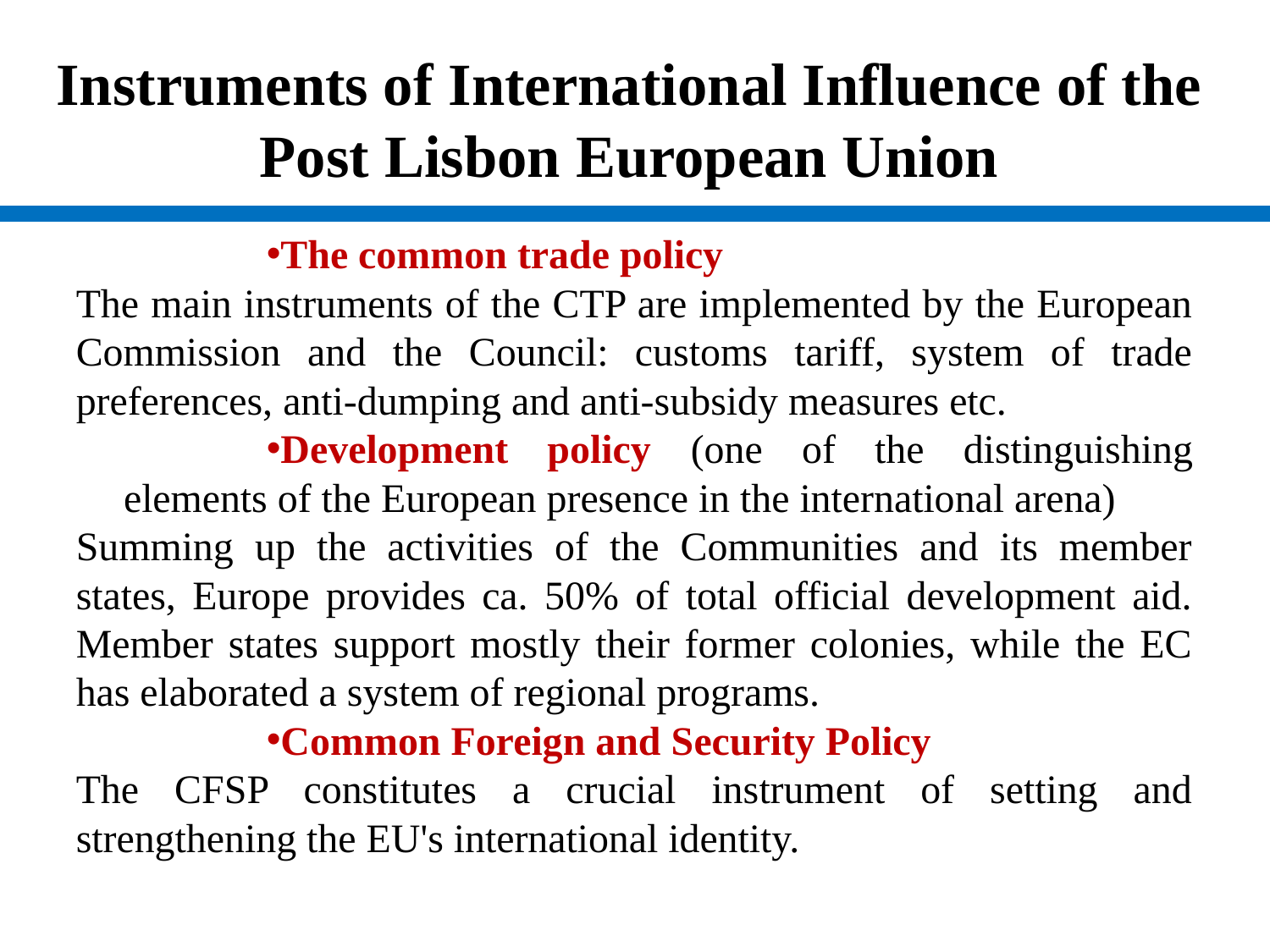

# Instruments of International Influence of the Post Lisbon European Union

The common trade policy
The main instruments of the CTP are implemented by the European Commission and the Council: customs tariff, system of trade preferences, anti-dumping and anti-subsidy measures etc.
Development policy (one of the distinguishing elements of the European presence in the international arena)
Summing up the activities of the Communities and its member states, Europe provides ca. 50% of total official development aid. Member states support mostly their former colonies, while the EC has elaborated a system of regional programs.
Common Foreign and Security Policy
The CFSP constitutes a crucial instrument of setting and strengthening the EU's international identity.